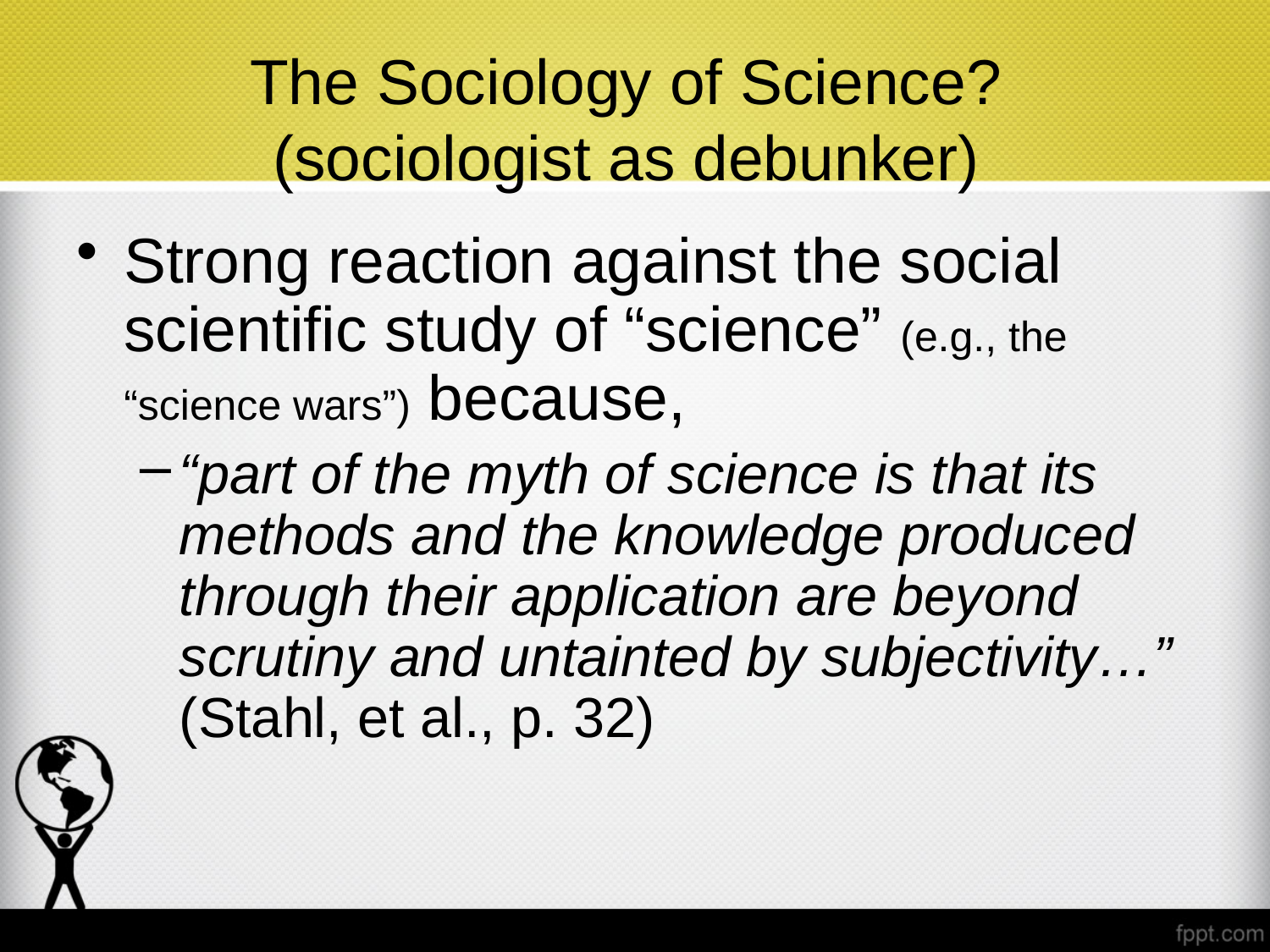

# The Sociology of Science? (sociologist as debunker)
Strong reaction against the social scientific study of “science” (e.g., the “science wars”) because,
“part of the myth of science is that its methods and the knowledge produced through their application are beyond scrutiny and untainted by subjectivity…” (Stahl, et al., p. 32)